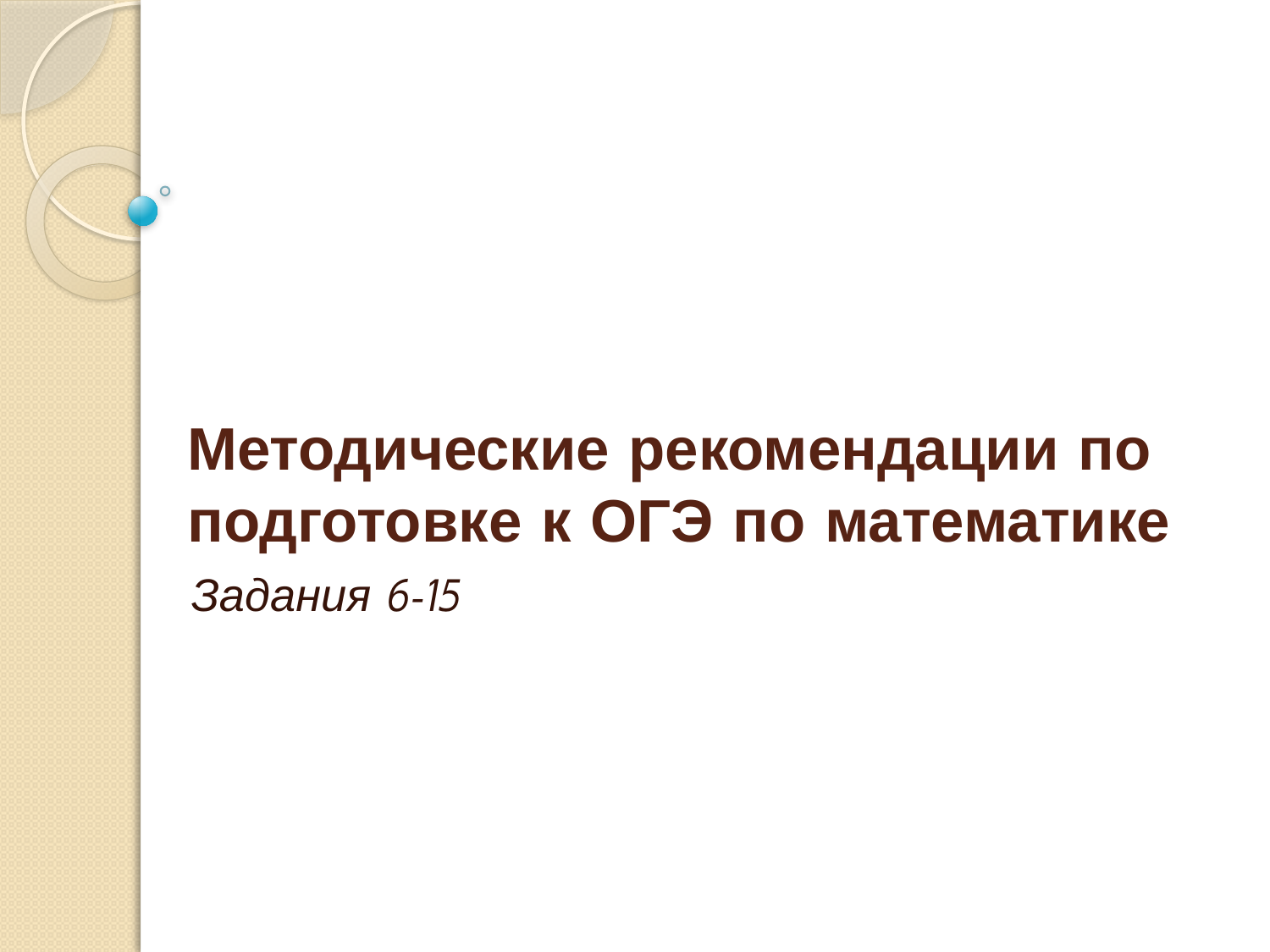

# Методические рекомендации по подготовке к ОГЭ по математике
Задания 6-15